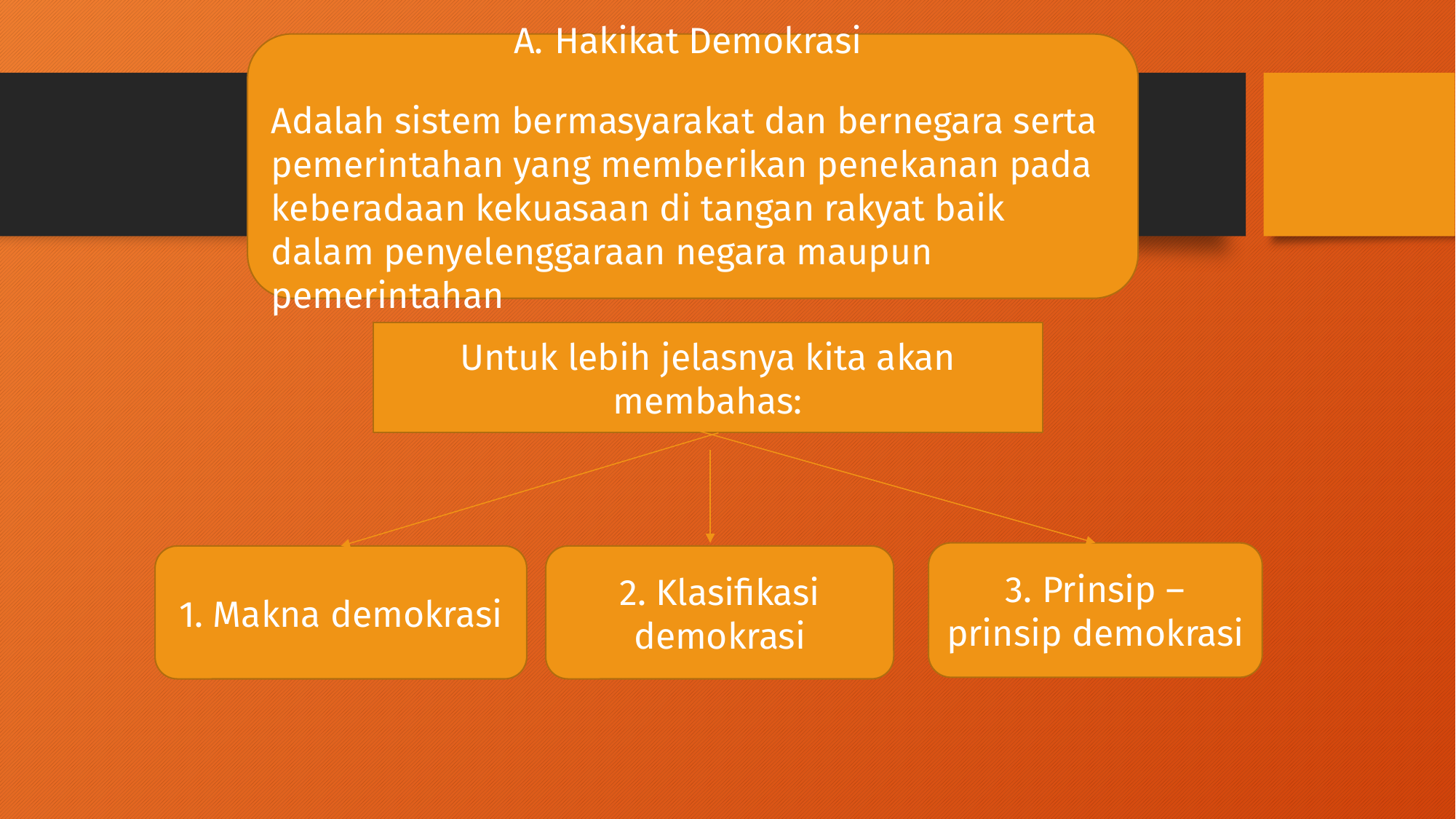

Hakikat Demokrasi

Adalah sistem bermasyarakat dan bernegara serta pemerintahan yang memberikan penekanan pada keberadaan kekuasaan di tangan rakyat baik dalam penyelenggaraan negara maupun pemerintahan
Untuk lebih jelasnya kita akan membahas:
3. Prinsip – prinsip demokrasi
2. Klasifikasi demokrasi
1. Makna demokrasi